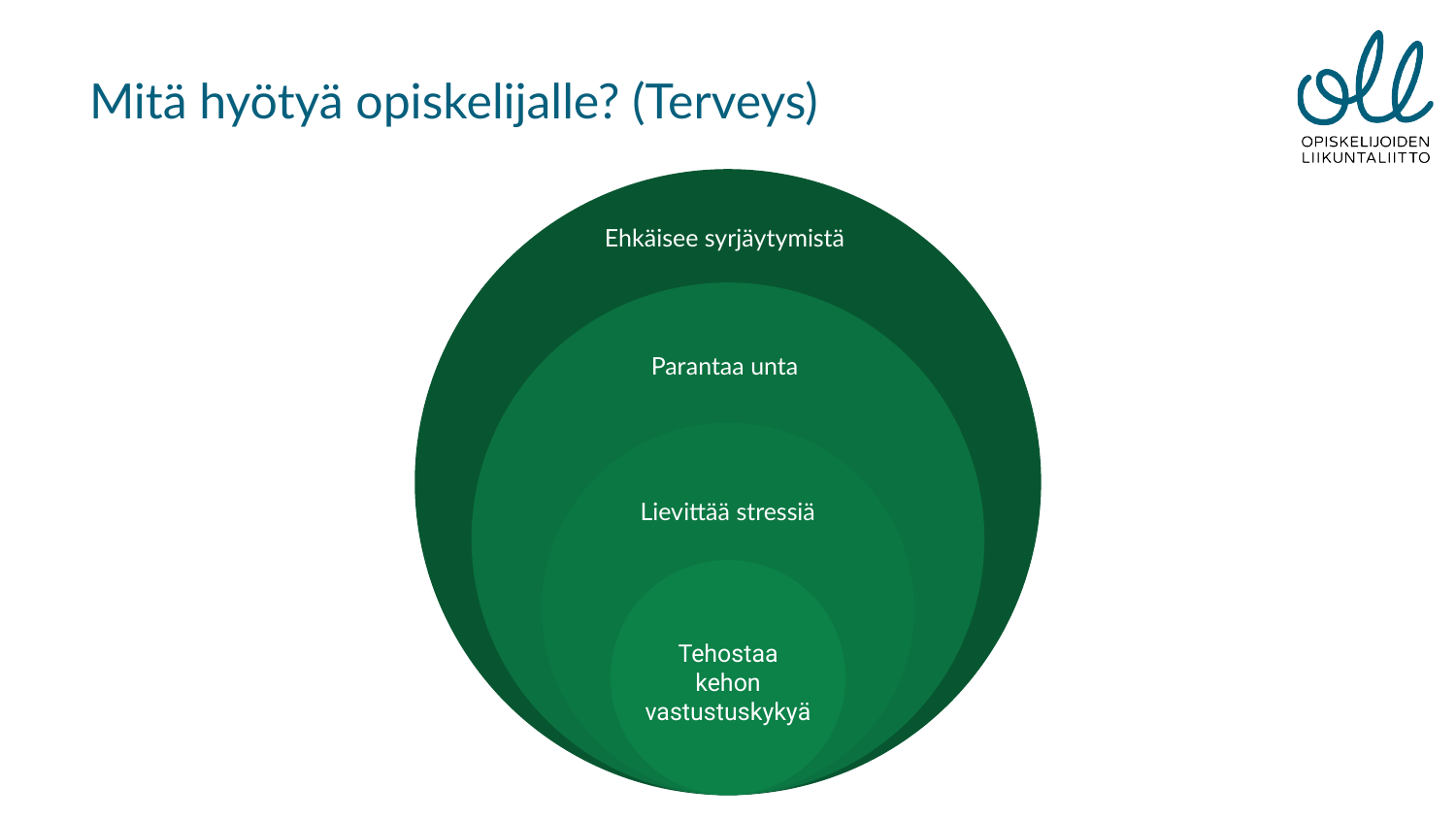

Mitä hyötyä opiskelijalle? (Terveys)

Ehkäisee syrjäytymistä

Parantaa unta

Lievittää stressiä

Tehostaa kehon vastustuskykyä